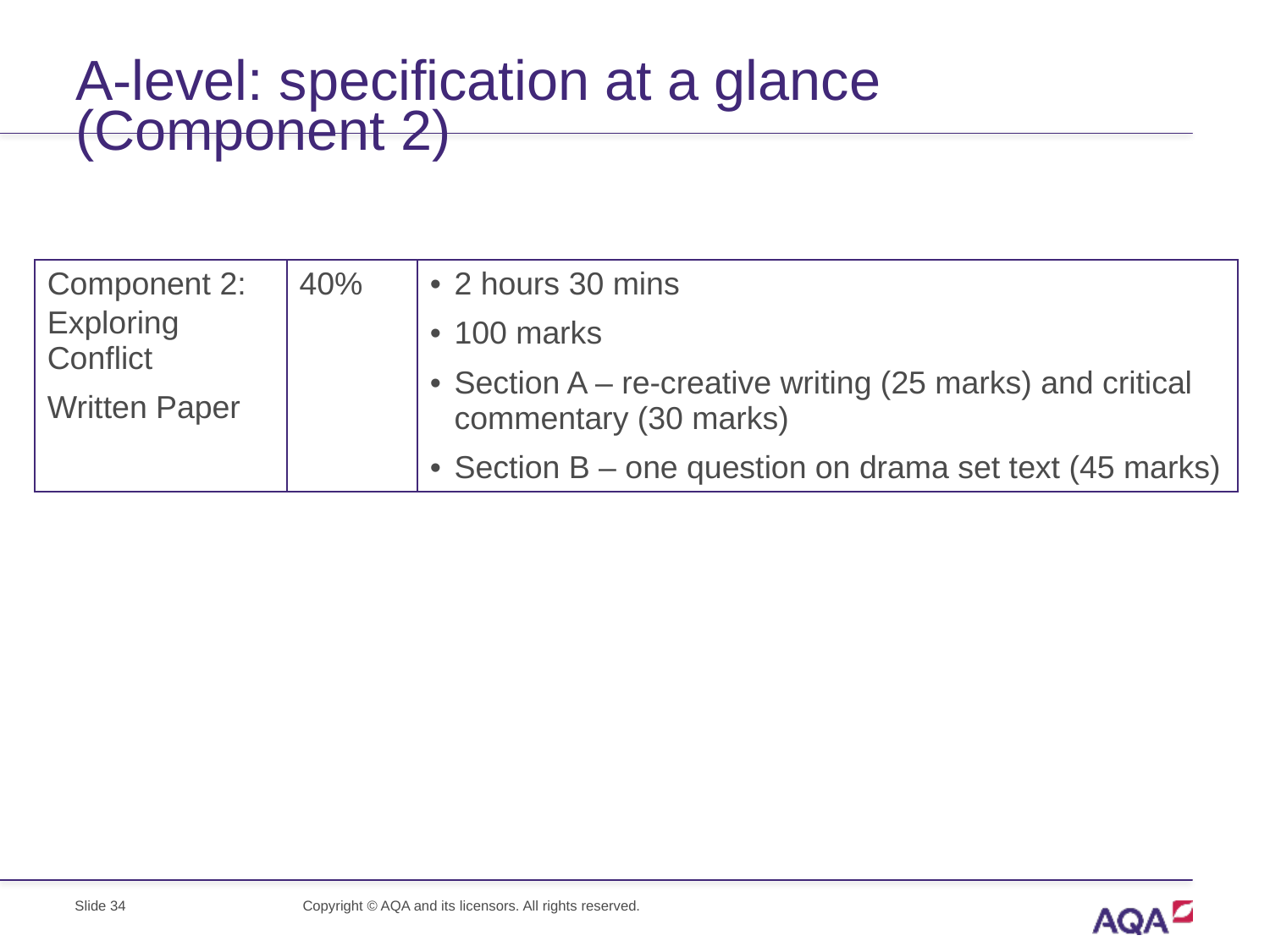

# A-level: specification at a glance (Component 2)
| Component 2: Exploring Conflict Written Paper | 40% | 2 hours 30 mins 100 marks Section A – re-creative writing (25 marks) and critical commentary (30 marks) Section B – one question on drama set text (45 marks) |
| --- | --- | --- |
Slide 34
Copyright © AQA and its licensors. All rights reserved.